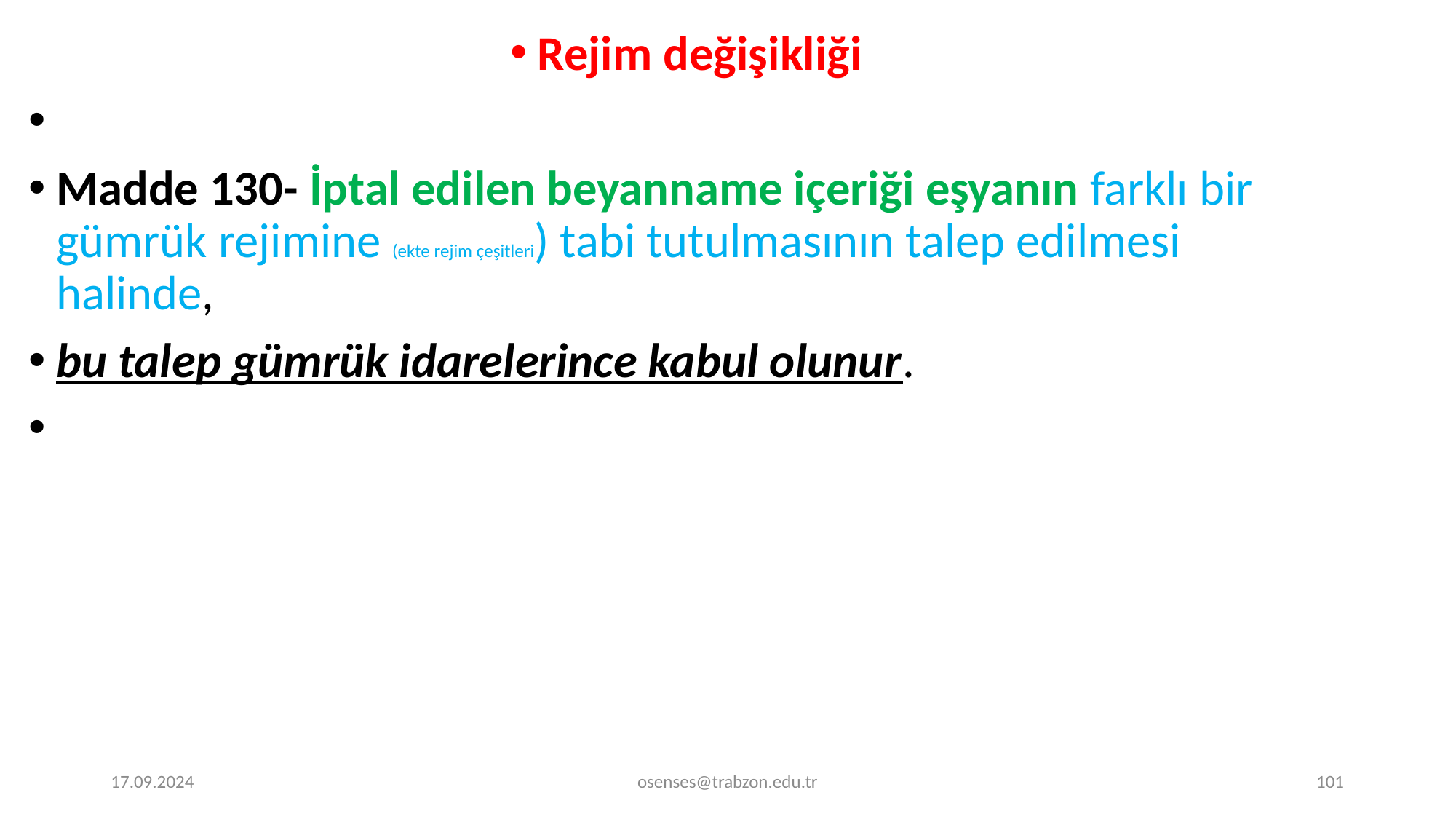

Rejim değişikliği

Madde 130- İptal edilen beyanname içeriği eşyanın farklı bir gümrük rejimine (ekte rejim çeşitleri) tabi tutulmasının talep edilmesi halinde,
bu talep gümrük idarelerince kabul olunur.

17.09.2024
osenses@trabzon.edu.tr
101